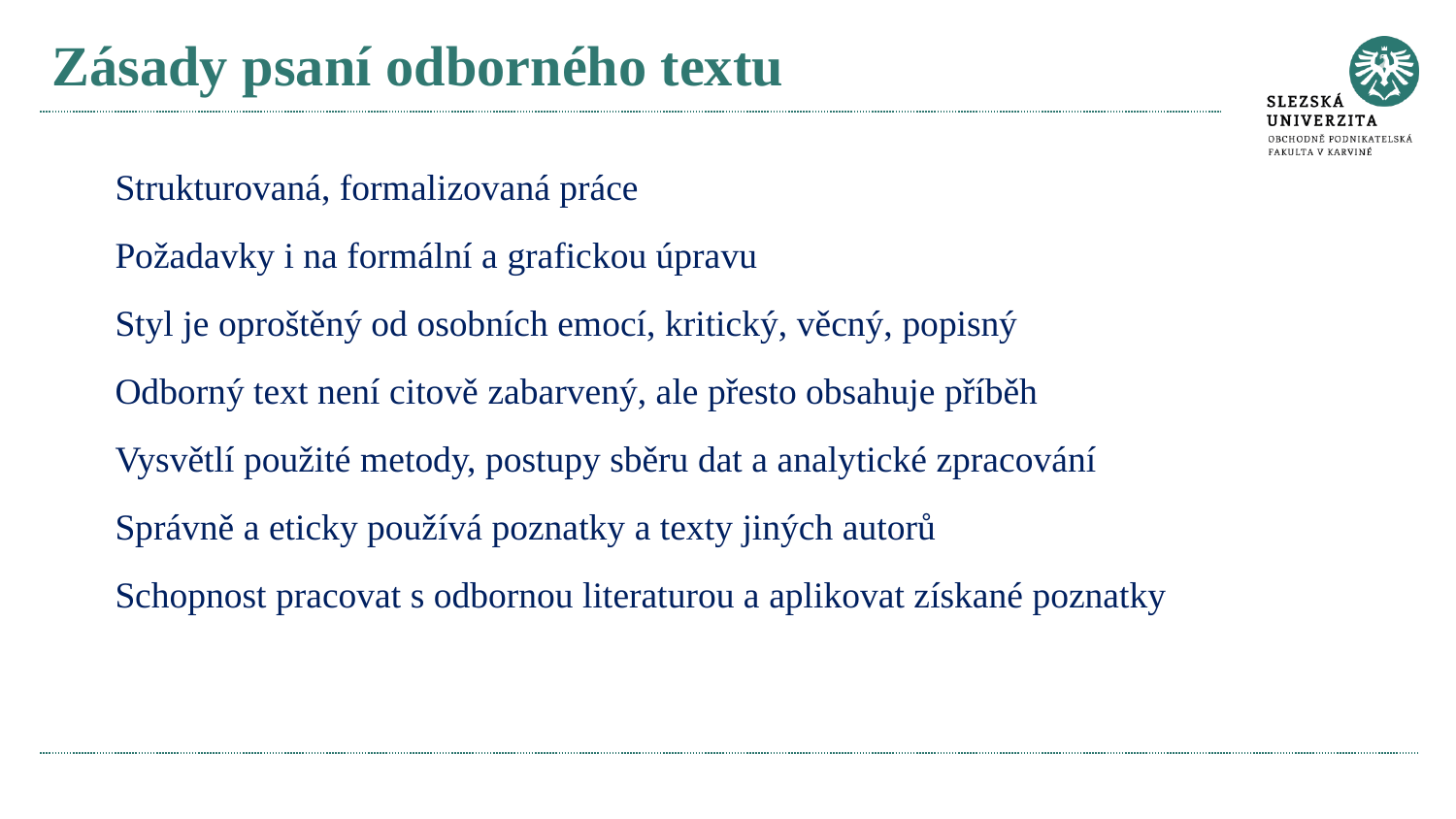

# Zásady psaní odborného textu
Strukturovaná, formalizovaná práce
Požadavky i na formální a grafickou úpravu
Styl je oproštěný od osobních emocí, kritický, věcný, popisný
Odborný text není citově zabarvený, ale přesto obsahuje příběh
Vysvětlí použité metody, postupy sběru dat a analytické zpracování
Správně a eticky používá poznatky a texty jiných autorů
Schopnost pracovat s odbornou literaturou a aplikovat získané poznatky